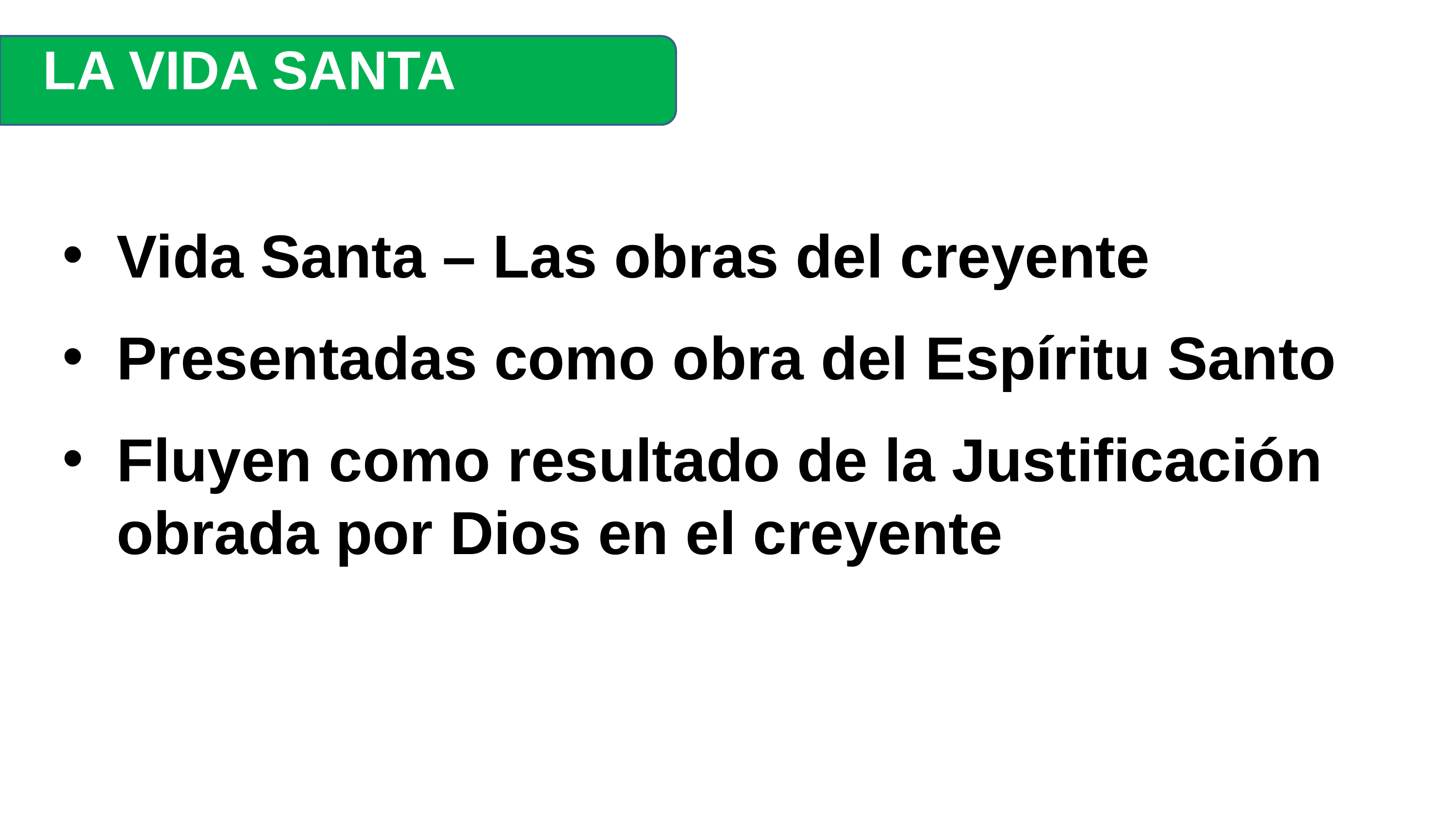

LA VIDA SANTA
Vida Santa – Las obras del creyente

Presentadas como obra del Espíritu Santo

Fluyen como resultado de la Justificación obrada por Dios en el creyente